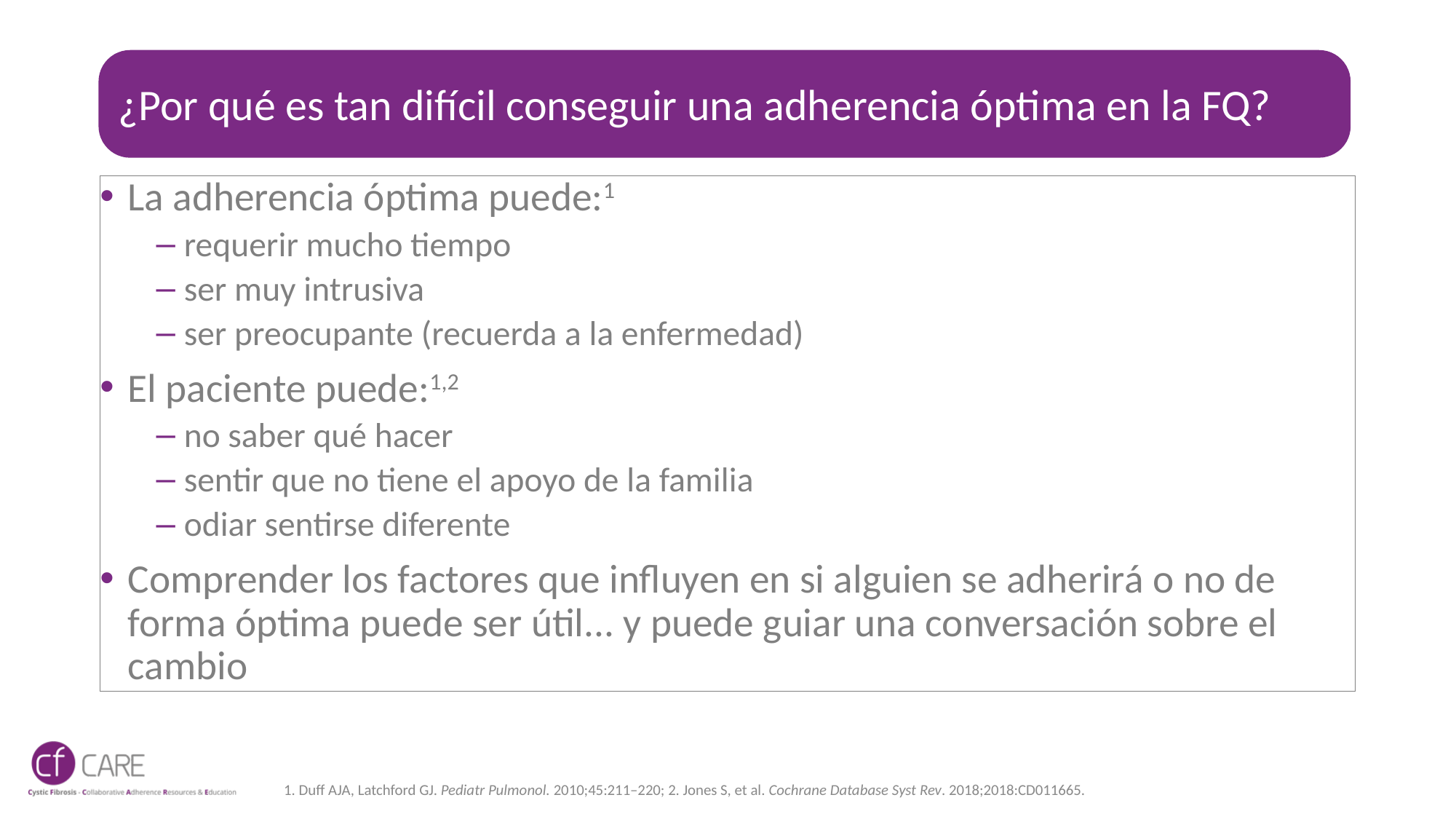

# ¿Por qué es tan difícil conseguir una adherencia óptima en la FQ?
La adherencia óptima puede:1
requerir mucho tiempo
ser muy intrusiva
ser preocupante (recuerda a la enfermedad)
El paciente puede:1,2
no saber qué hacer
sentir que no tiene el apoyo de la familia
odiar sentirse diferente
Comprender los factores que influyen en si alguien se adherirá o no de forma óptima puede ser útil... y puede guiar una conversación sobre el cambio
1. Duff AJA, Latchford GJ. Pediatr Pulmonol. 2010;45:211–220; 2. Jones S, et al. Cochrane Database Syst Rev. 2018;2018:CD011665.